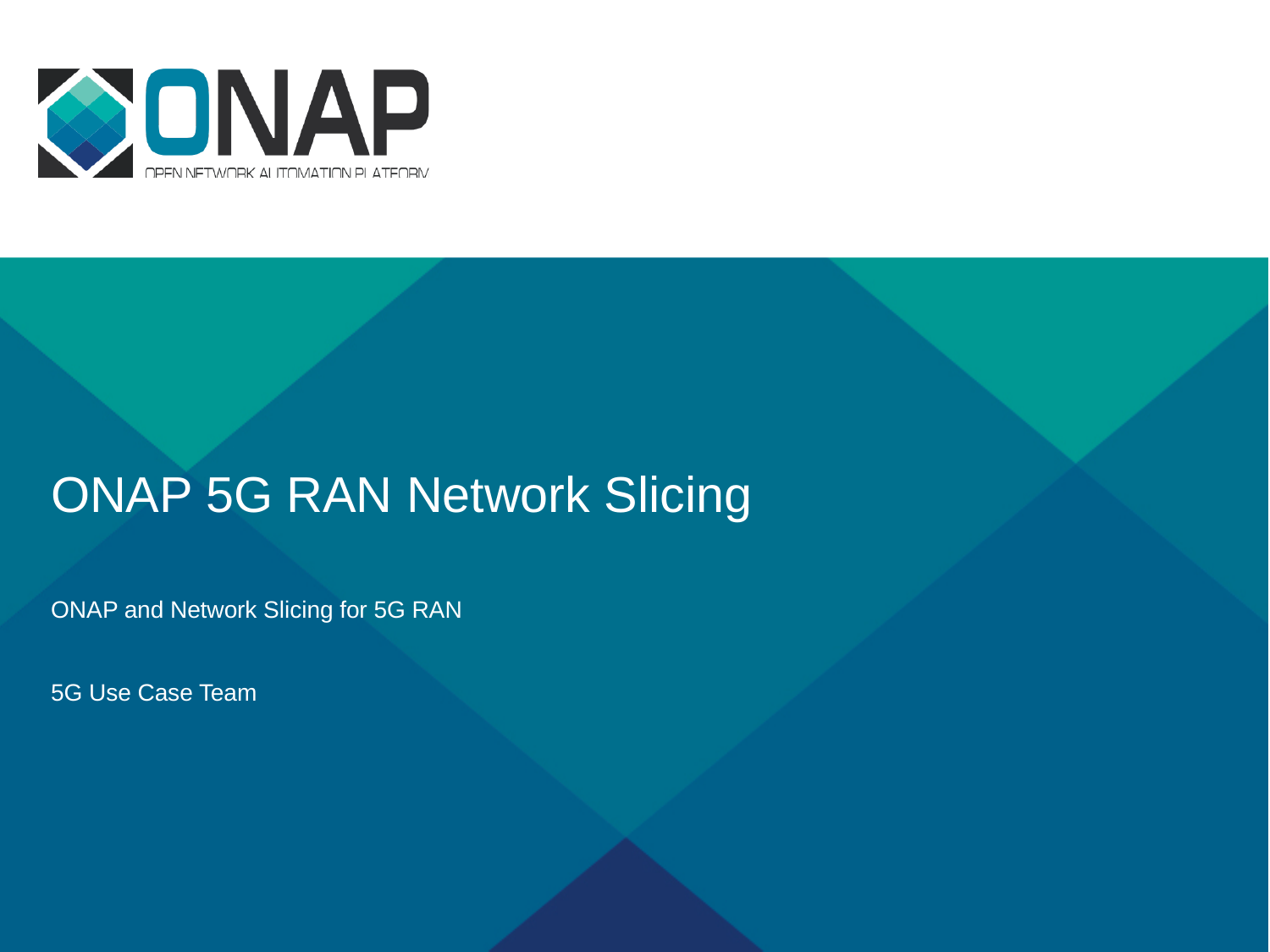

# ONAP 5G RAN Network Slicing
ONAP and Network Slicing for 5G RAN

5G Use Case Team